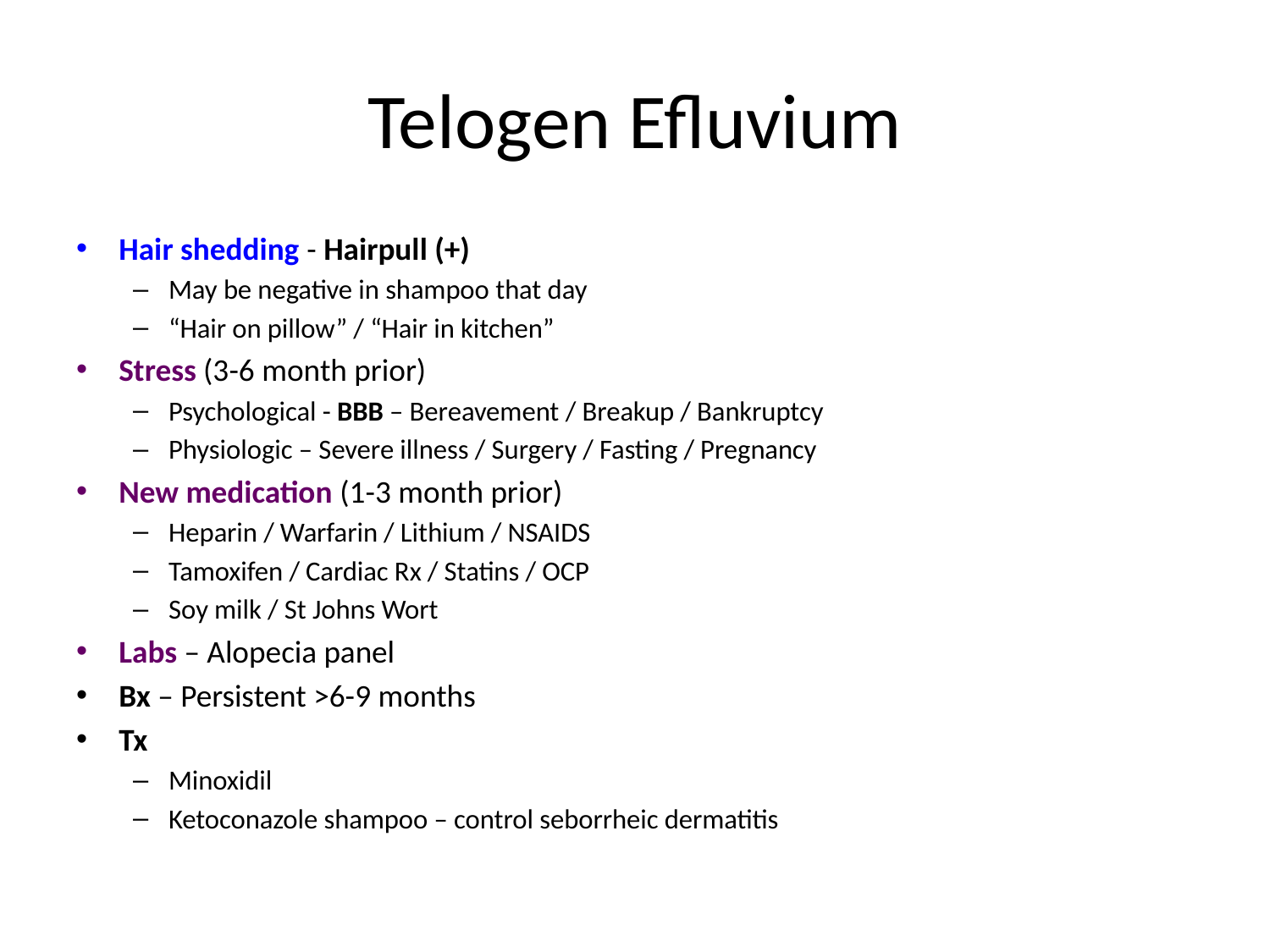

# Telogen Efluvium
Hair shedding - Hairpull (+)
May be negative in shampoo that day
“Hair on pillow” / “Hair in kitchen”
Stress (3-6 month prior)
Psychological - BBB – Bereavement / Breakup / Bankruptcy
Physiologic – Severe illness / Surgery / Fasting / Pregnancy
New medication (1-3 month prior)
Heparin / Warfarin / Lithium / NSAIDS
Tamoxifen / Cardiac Rx / Statins / OCP
Soy milk / St Johns Wort
Labs – Alopecia panel
Bx – Persistent >6-9 months
Tx
Minoxidil
Ketoconazole shampoo – control seborrheic dermatitis